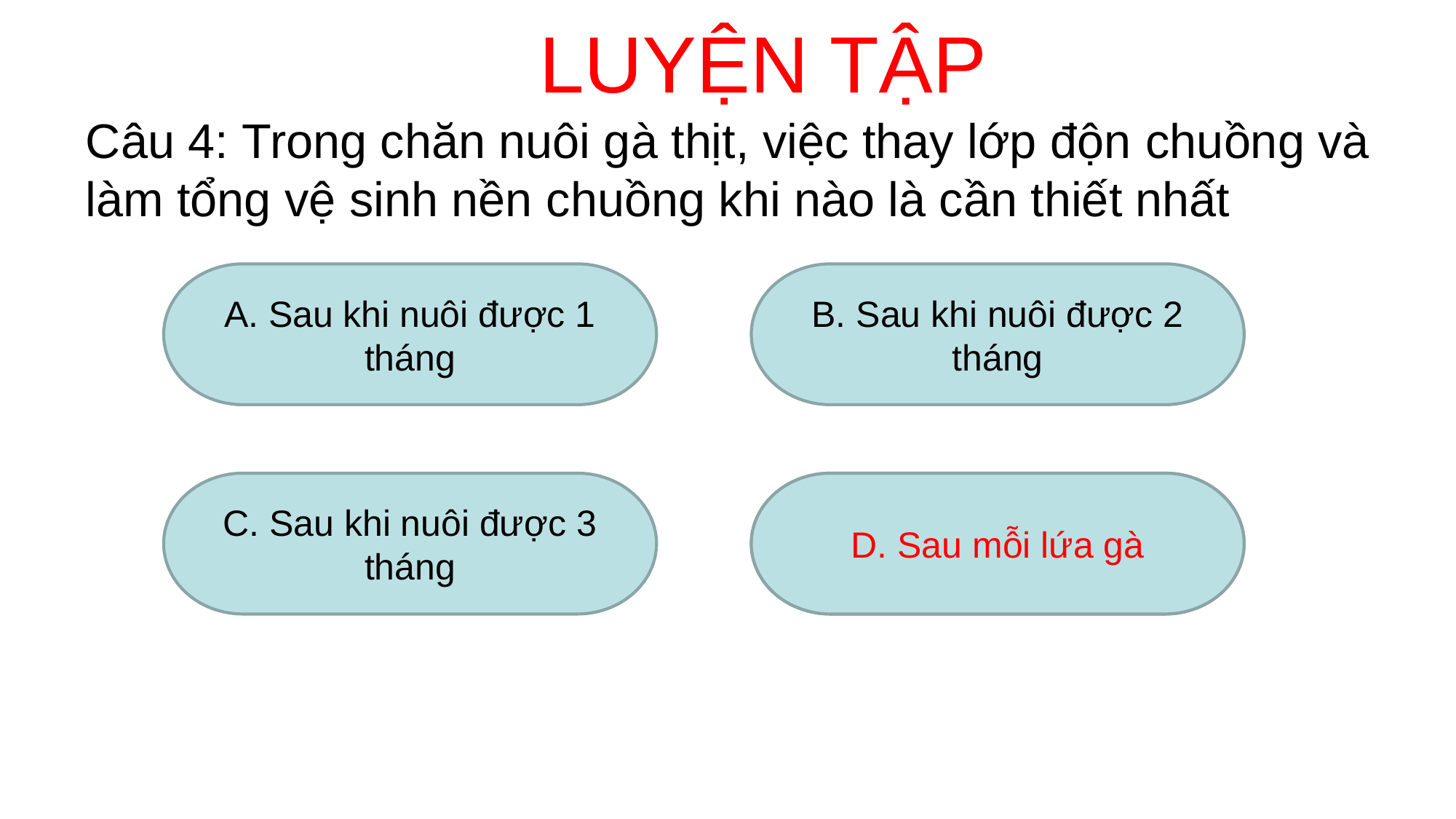

LUYỆN TẬP
Câu 4: Trong chăn nuôi gà thịt, việc thay lớp độn chuồng và làm tổng vệ sinh nền chuồng khi nào là cần thiết nhất

A. Sau khi nuôi được 1 tháng
B. Sau khi nuôi được 2 tháng
C. Sau khi nuôi được 3 tháng
D. Sau mỗi lứa gà
D. Sau mỗi lứa gà